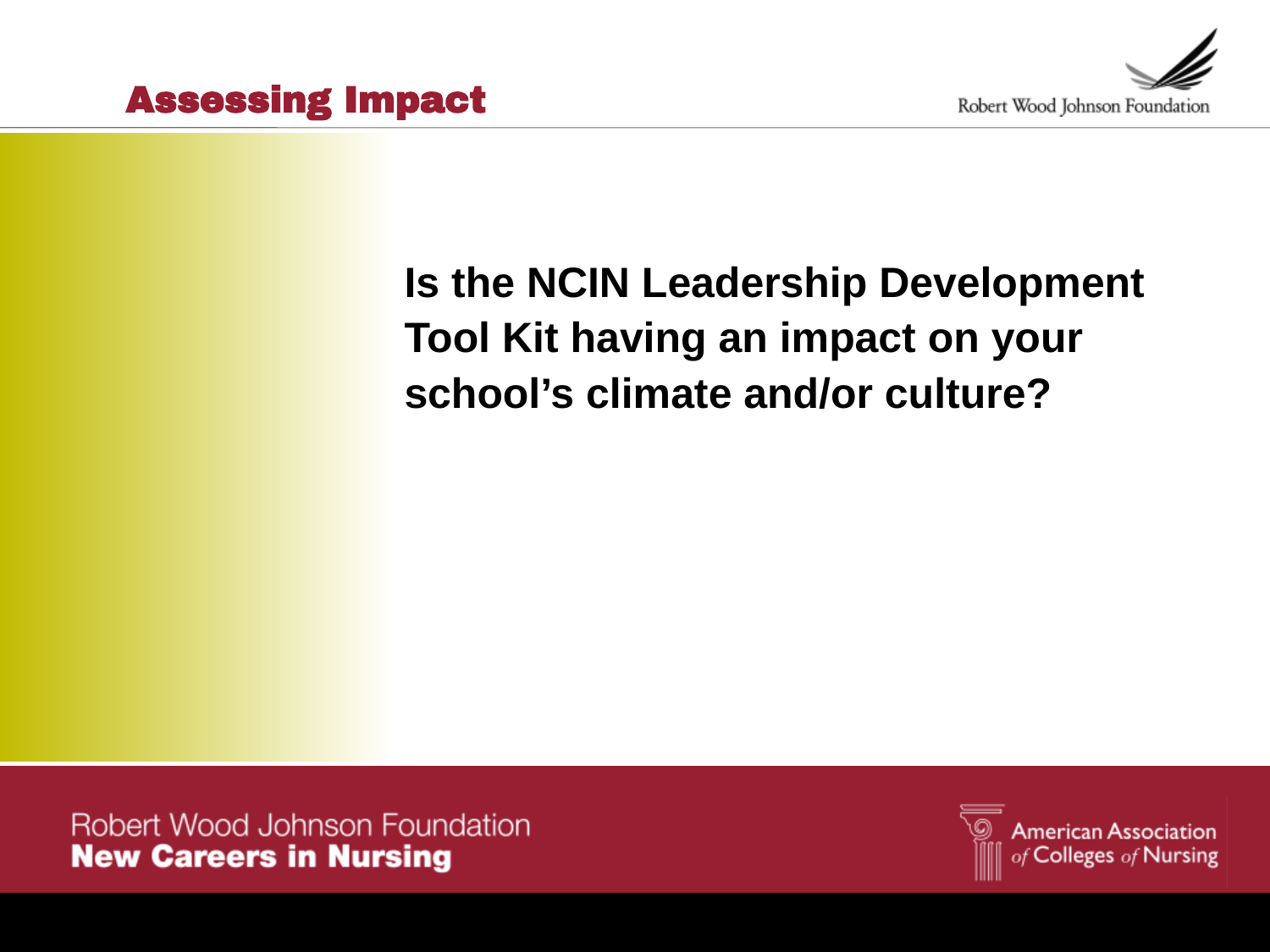

# Assessing Impact
Is the NCIN Leadership Development Tool Kit having an impact on your school’s climate and/or culture?